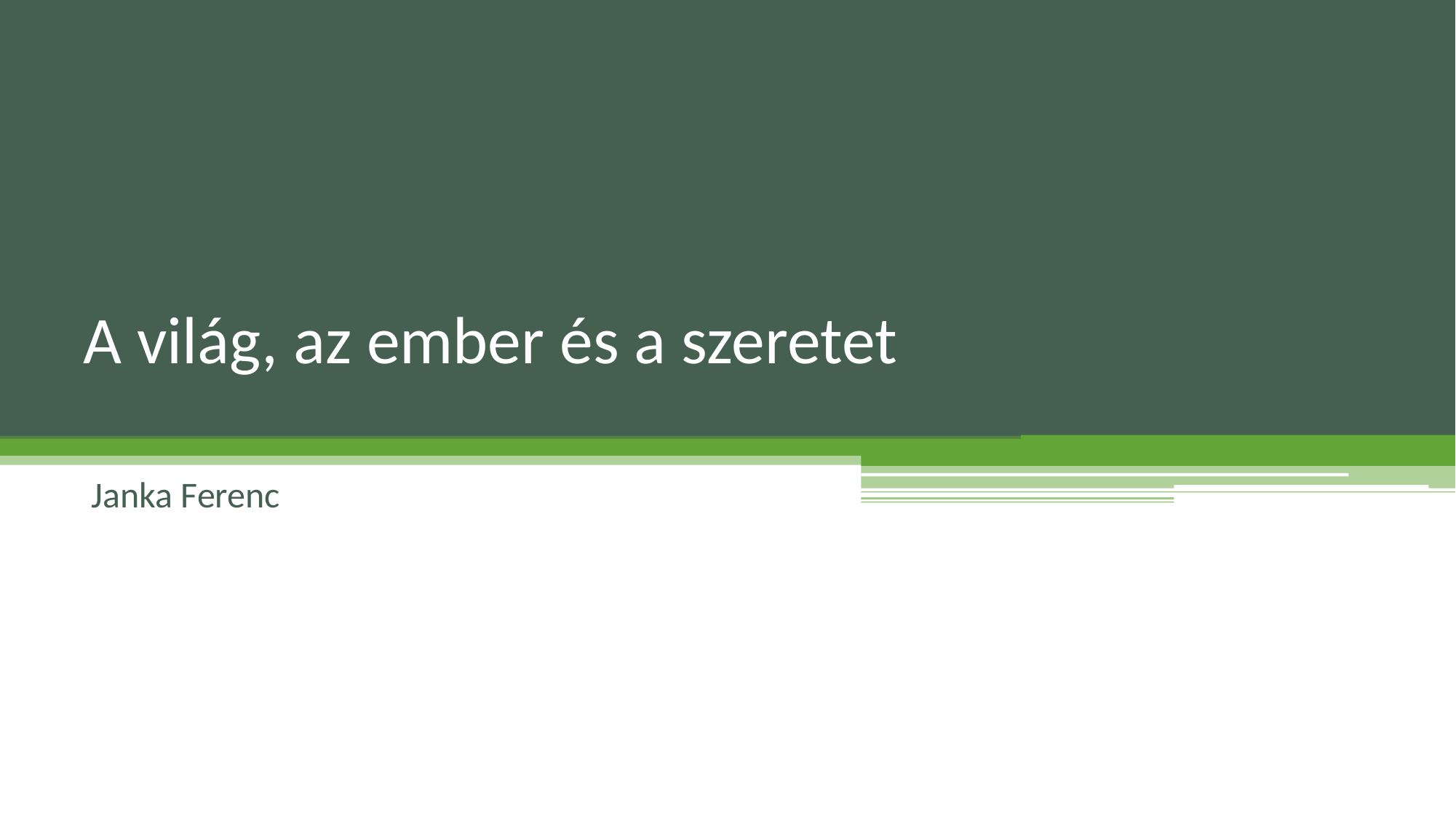

# A világ, az ember és a szeretet
Janka Ferenc